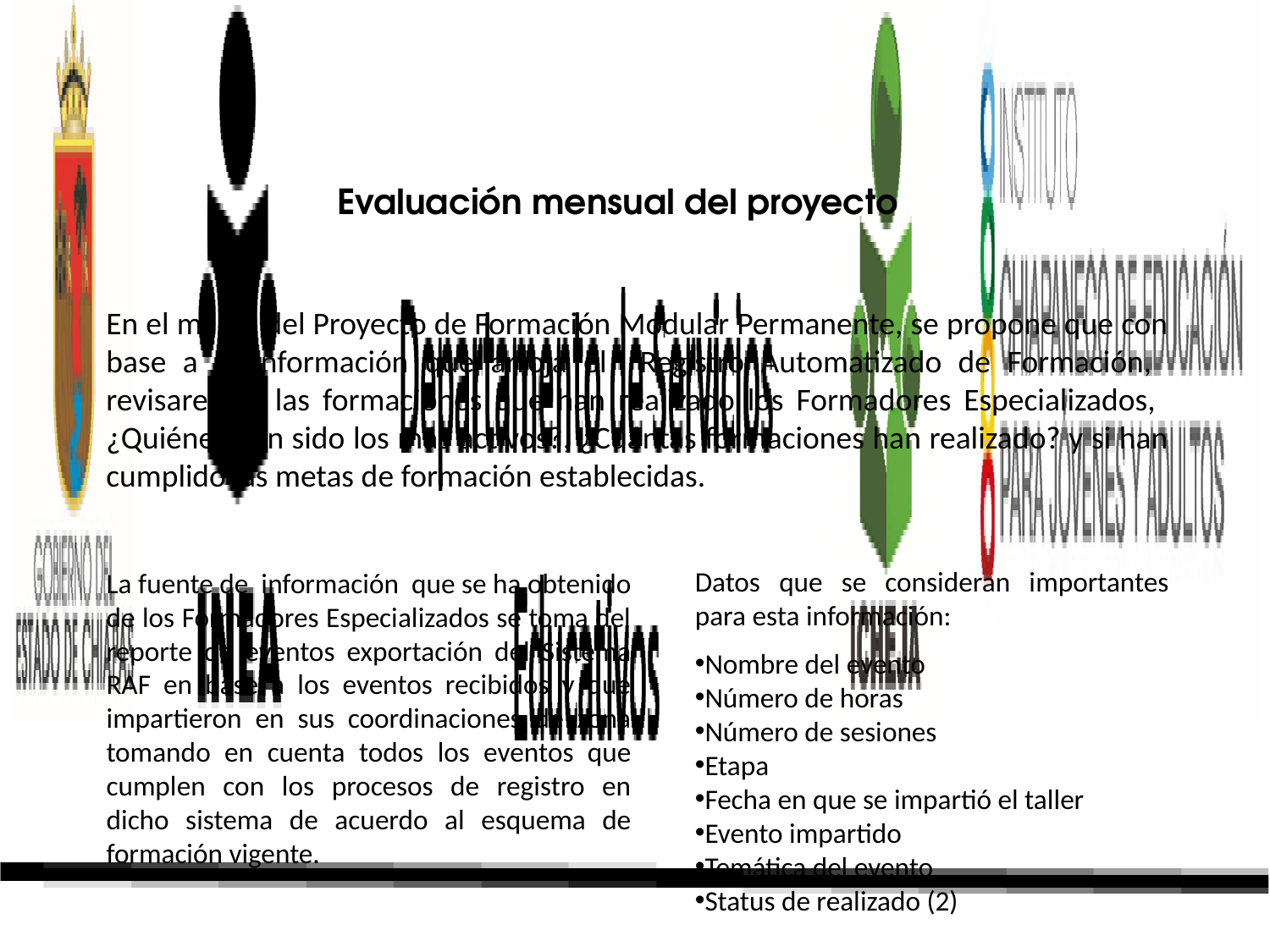

# Evaluación mensual del proyecto
En el marco del Proyecto de Formación Modular Permanente, se propone que con base a la información que arroja el  Registro Automatizado de Formación,  revisaremos las formaciones que han realizado los Formadores Especializados,  ¿Quiénes han sido los más activos?, ¿Cuántas formaciones han realizado? y si han cumplido las metas de formación establecidas.
Datos que se consideran importantes para esta información:

Nombre del evento
Número de horas
Número de sesiones
Etapa
Fecha en que se impartió el taller
Evento impartido
Temática del evento
Status de realizado (2)
La fuente de  información  que se ha obtenido de los Formadores Especializados se toma del reporte de eventos exportación del Sistema RAF en base a los eventos recibidos y que impartieron en sus coordinaciones de zona tomando en cuenta todos los eventos que cumplen con los procesos de registro en dicho sistema de acuerdo al esquema de formación vigente.